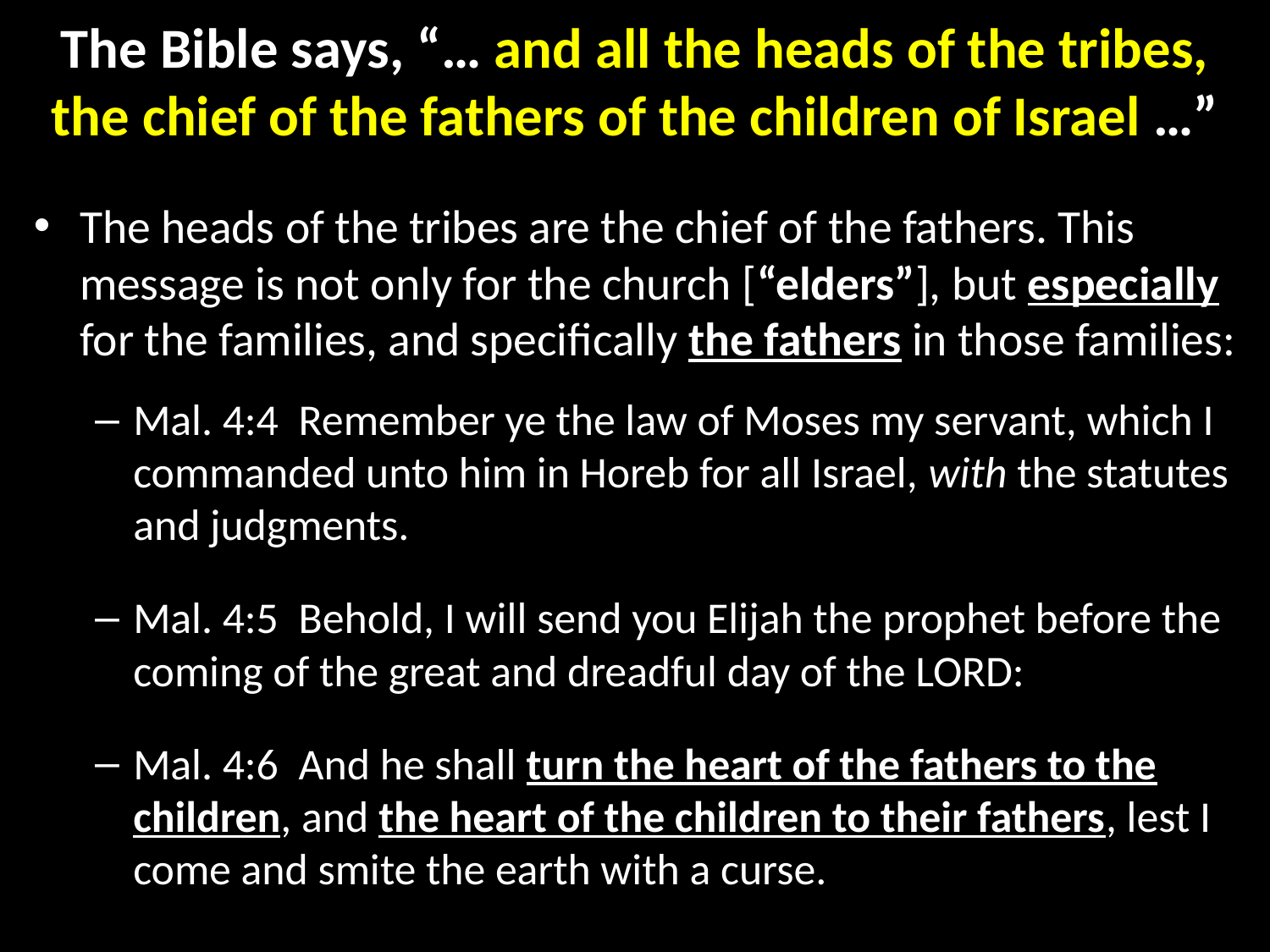

# The Bible says, “… and all the heads of the tribes, the chief of the fathers of the children of Israel …”
The heads of the tribes are the chief of the fathers. This message is not only for the church [“elders”], but especially for the families, and specifically the fathers in those families:

Mal. 4:4  Remember ye the law of Moses my servant, which I commanded unto him in Horeb for all Israel, with the statutes and judgments.

Mal. 4:5  Behold, I will send you Elijah the prophet before the coming of the great and dreadful day of the LORD:

Mal. 4:6  And he shall turn the heart of the fathers to the children, and the heart of the children to their fathers, lest I come and smite the earth with a curse.